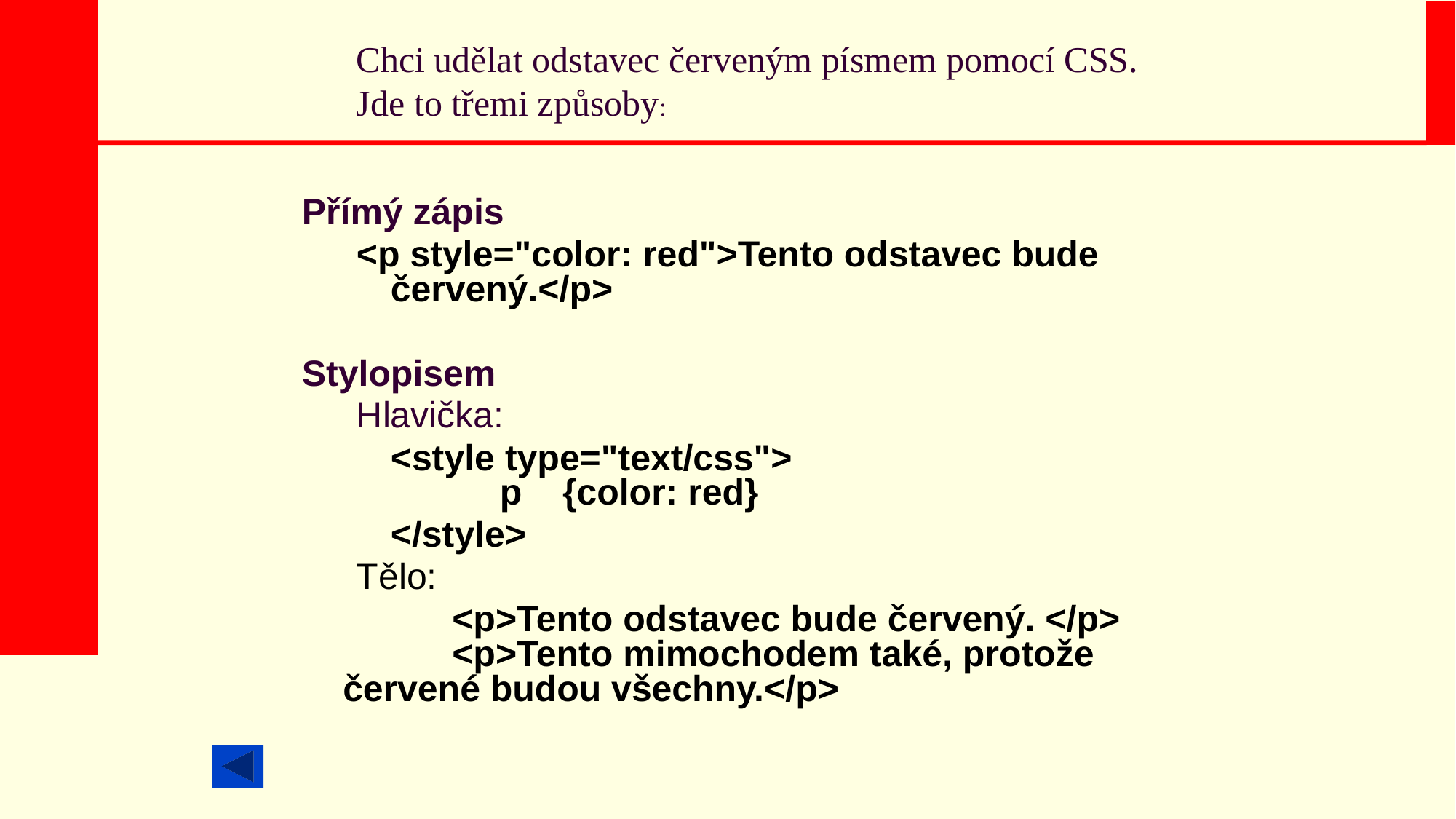

Chci udělat odstavec červeným písmem pomocí CSS.
Jde to třemi způsoby:
Přímý zápis
<p style="color: red">Tento odstavec bude červený.</p>

Stylopisem
Hlavička:
	<style type="text/css">
	p    {color: red}
	</style>
Tělo:
		<p>Tento odstavec bude červený. </p>
	<p>Tento mimochodem také, protože červené budou všechny.</p>